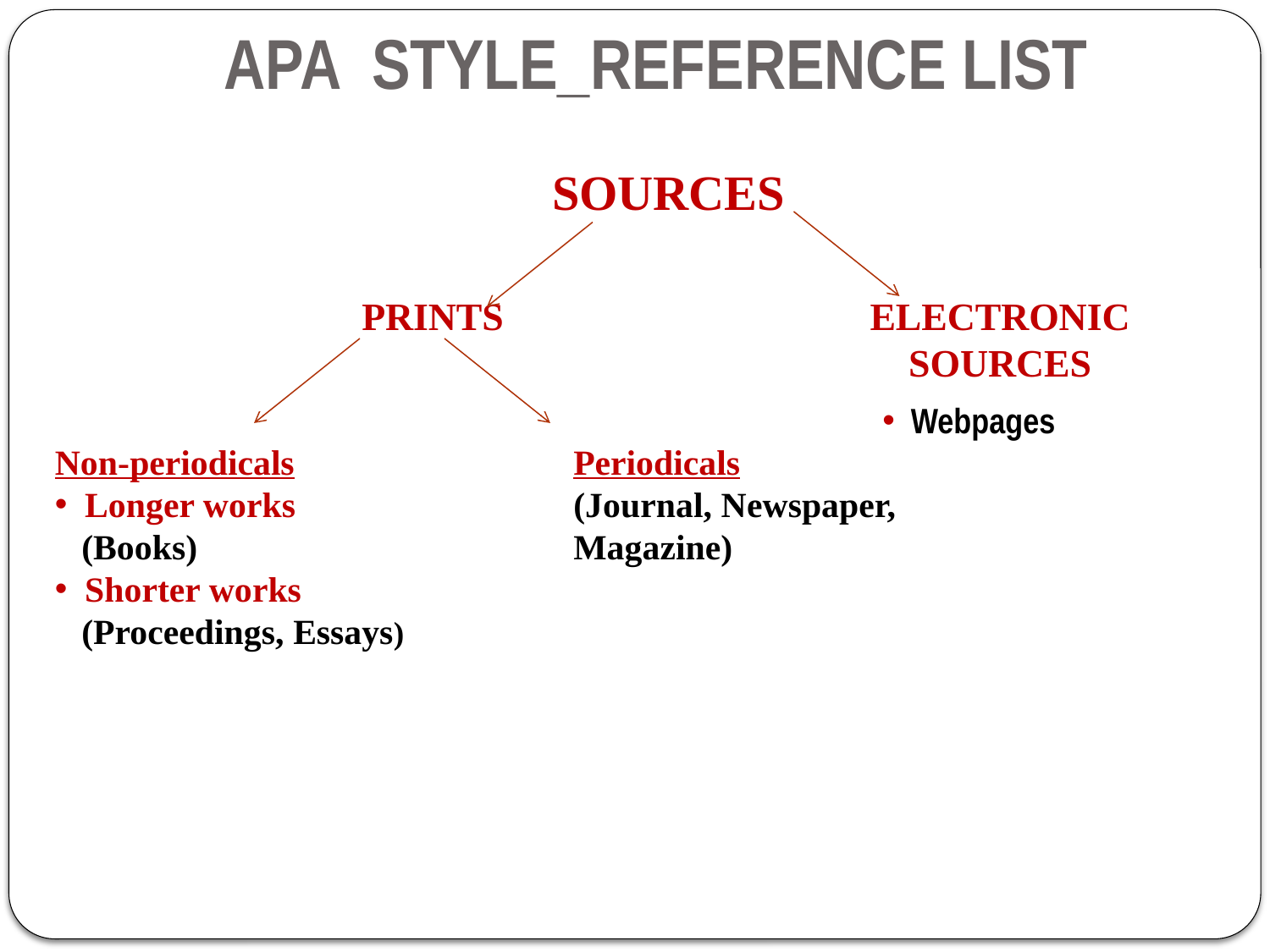

APA  STYLE_REFERENCE LIST
SOURCES
PRINTS
ELECTRONIC SOURCES
  Webpages
Non-periodicals
  Longer works
   (Books)
  Shorter works
   (Proceedings, Essays)
Periodicals
(Journal, Newspaper,
Magazine)